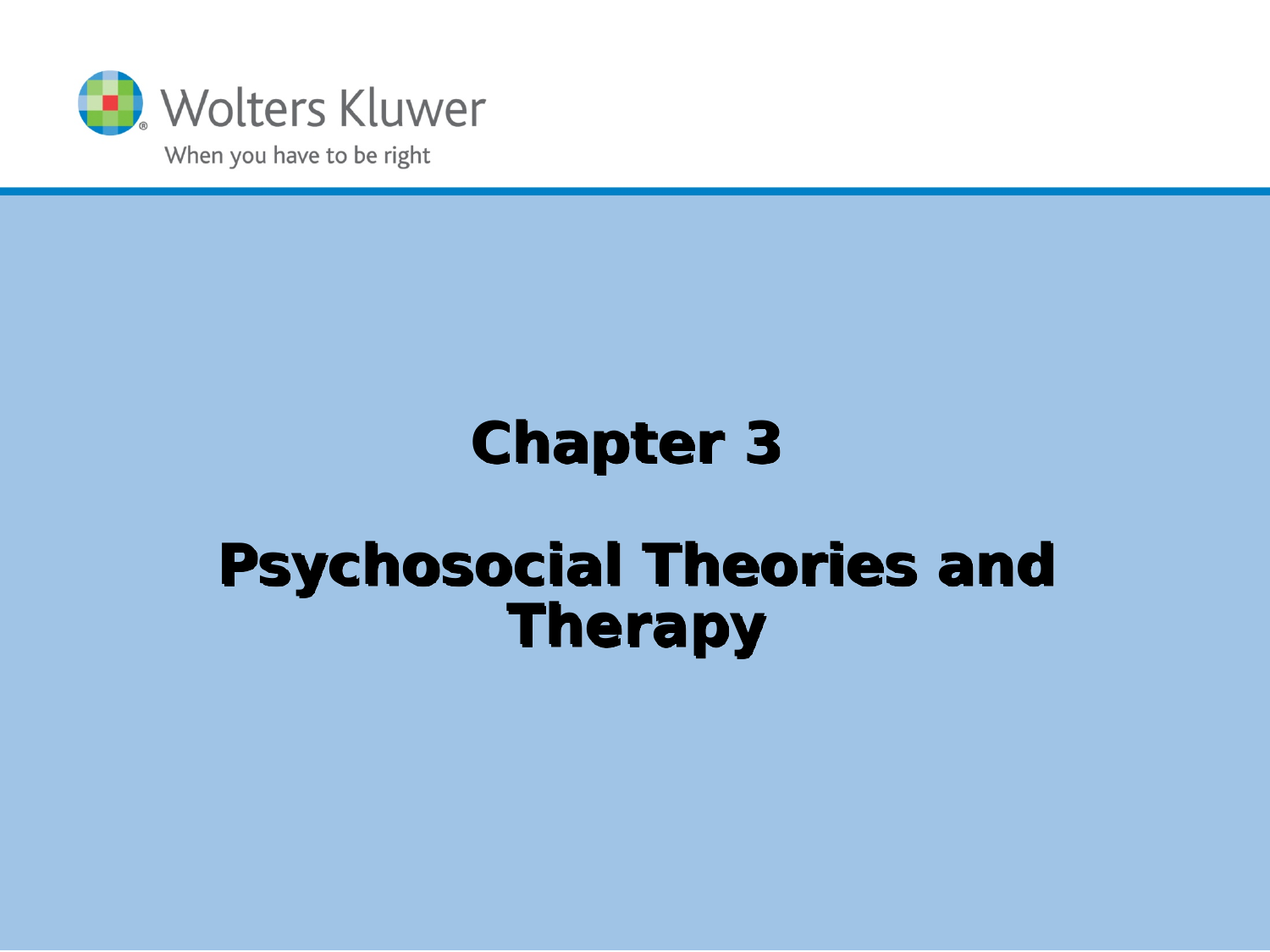

# Chapter 3 Psychosocial Theories and Therapy